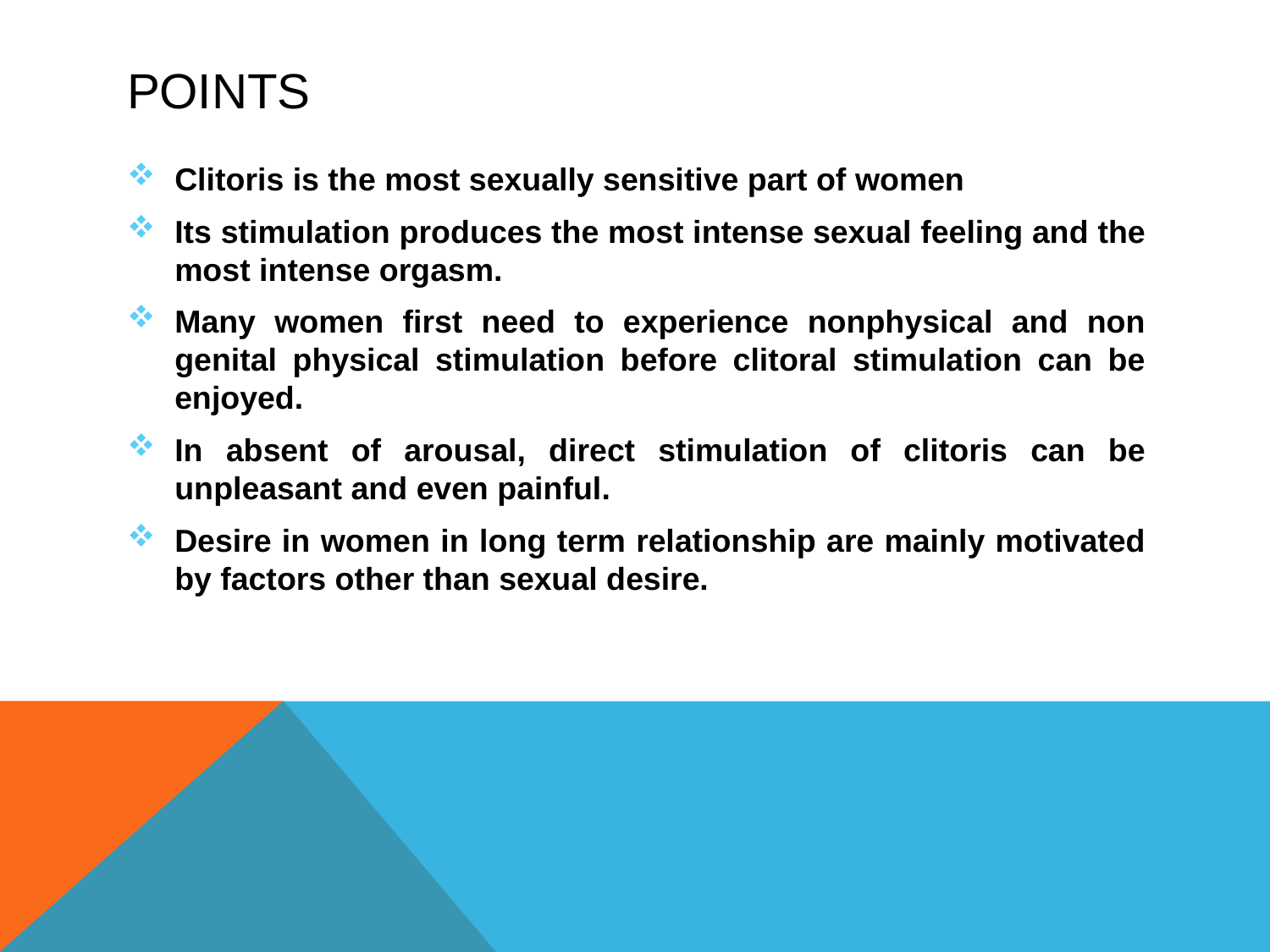

# points
Clitoris is the most sexually sensitive part of women
Its stimulation produces the most intense sexual feeling and the most intense orgasm.
Many women first need to experience nonphysical and non genital physical stimulation before clitoral stimulation can be enjoyed.
In absent of arousal, direct stimulation of clitoris can be unpleasant and even painful.
Desire in women in long term relationship are mainly motivated by factors other than sexual desire.